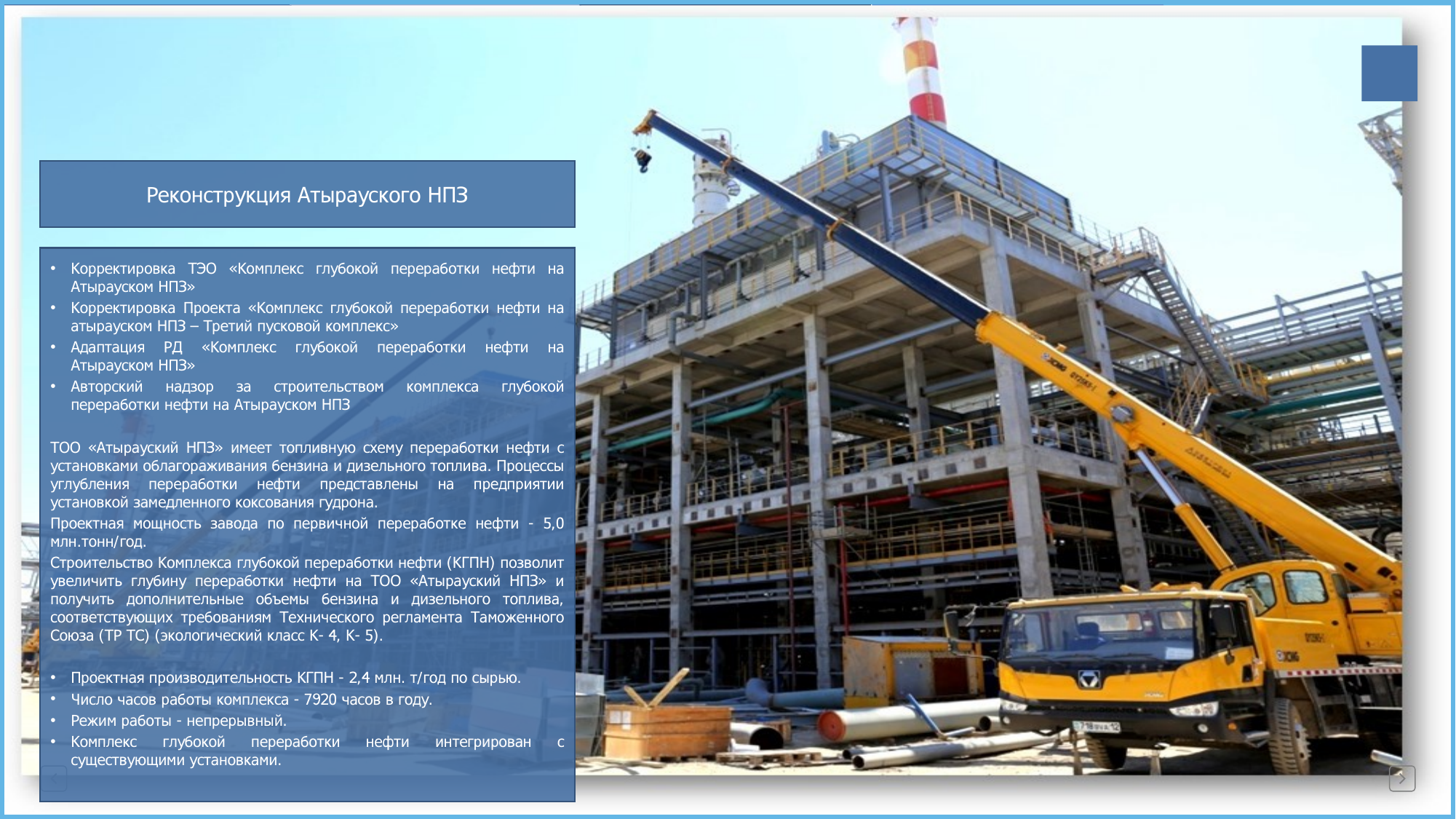

|  |
| --- |

|  |
| --- |
Реконструкция Атырауского НПЗ
Корректировка ТЭО «Комплекс глубокой переработки нефти на Атырауском НПЗ»
Корректировка Проекта «Комплекс глубокой переработки нефти на атырауском НПЗ – Третий пусковой комплекс»
Адаптация РД «Комплекс глубокой переработки нефти на Атырауском НПЗ»
Авторский надзор за строительством комплекса глубокой переработки нефти на Атырауском НПЗ

ТОО «Атырауский НПЗ» имеет топливную схему переработки нефти с установками облагораживания бензина и дизельного топлива. Процессы углубления переработки нефти представлены на предприятии установкой замедленного коксования гудрона.
Проектная мощность завода по первичной переработке нефти - 5,0 млн.тонн/год.
Строительство Комплекса глубокой переработки нефти (КГПН) позволит увеличить глубину переработки нефти на ТОО «Атырауский НПЗ» и получить дополнительные объемы бензина и дизельного топлива, соответствующих требованиям Технического регламента Таможенного Союза (ТР ТС) (экологический класс К- 4, К- 5).

Проектная производительность КГПН - 2,4 млн. т/год по сырью.
Число часов работы комплекса - 7920 часов в году.
Режим работы - непрерывный.
Комплекс глубокой переработки нефти интегрирован с существующими установками.